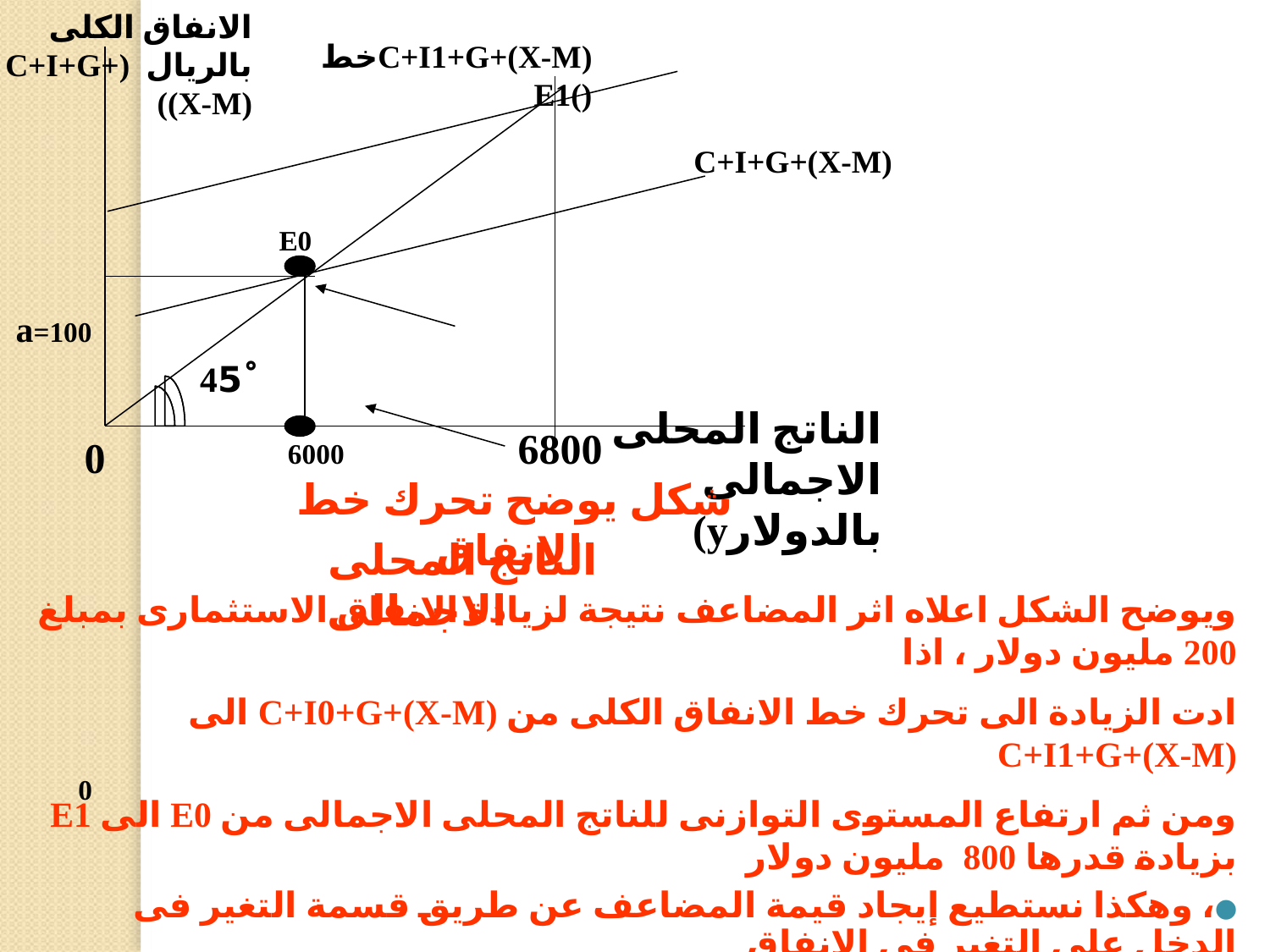

الانفاق الكلى بالريال  (C+I+G+(X-M))
C+I1+G+(X-M)خط ()E1
C+I+G+(X-M)
E0

a=100
45ْ

الناتج المحلى الاجمالى بالدولارy)
6800

0
6000
شكل يوضح تحرك خط الانفاق
الناتج المحلى الاجمالى
ويوضح الشكل اعلاه اثر المضاعف نتيجة لزيادة الانفاق الاستثمارى بمبلغ 200 مليون دولار ، اذا
ادت الزيادة الى تحرك خط الانفاق الكلى من C+I0+G+(X-M) الى  C+I1+G+(X-M)
ومن ثم ارتفاع المستوى التوازنى للناتج المحلى الاجمالى من E0 الى E1 بزيادة قدرها 800  مليون دولار
، وهكذا نستطيع إيجاد قيمة المضاعف عن طريق قسمة التغير فى الدخل على التغير فى الانفاق
Mr = ∆Y/∆G=800/200=4مليون دولار
وهذا يعنى أن أى زيادة قدرها دولار واحد فى الاستثمار سوف تؤدى الى زيادة الناتج المحلى الاجمالى
 بمقدار 4  دولار

0